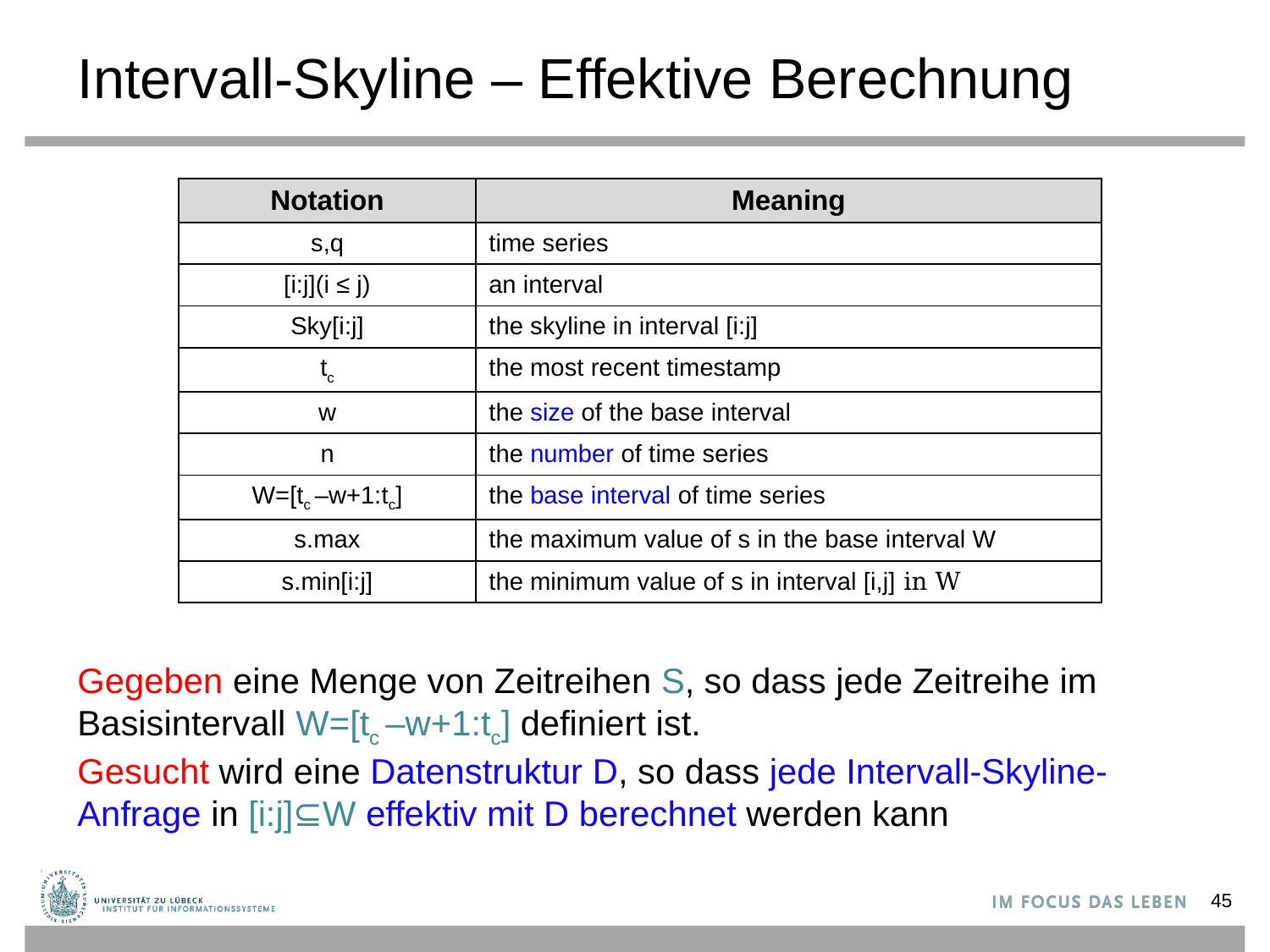

# Intervall-Skyline – Effektive Berechnung
| Notation | Meaning |
| --- | --- |
| s,q | time series |
| [i:j](i ≤ j) | an interval |
| Sky[i:j] | the skyline in interval [i:j] |
| tc | the most recent timestamp |
| w | the size of the base interval |
| n | the number of time series |
| W=[tc –w+1:tc] | the base interval of time series |
| s.max | the maximum value of s in the base interval W |
| s.min[i:j] | the minimum value of s in interval [i,j] in W |
Gegeben eine Menge von Zeitreihen S, so dass jede Zeitreihe im Basisintervall W=[tc –w+1:tc] definiert ist.
Gesucht wird eine Datenstruktur D, so dass jede Intervall-Skyline-Anfrage in [i:j]⊆W effektiv mit D berechnet werden kann
45